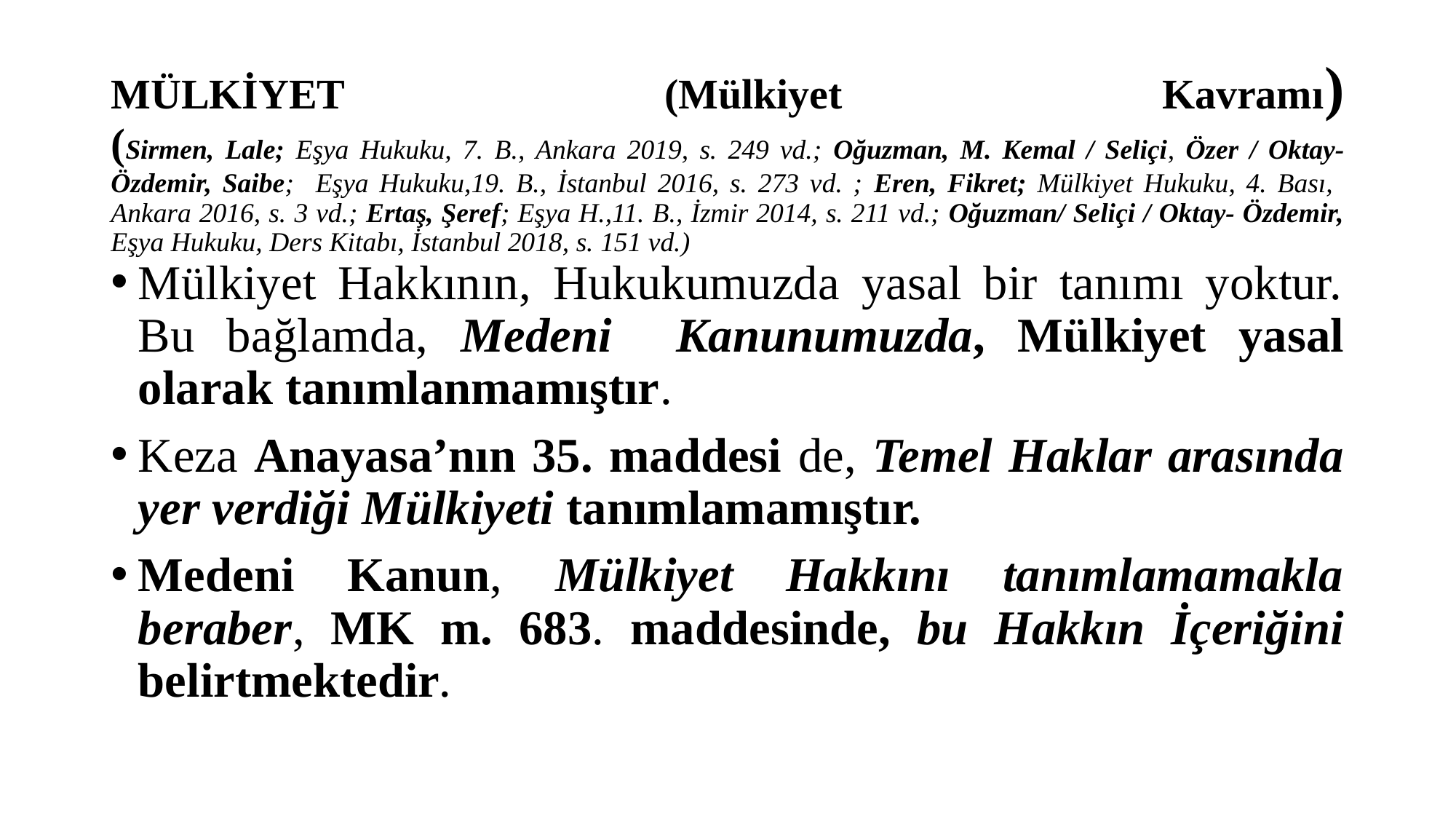

# MÜLKİYET (Mülkiyet Kavramı) (Sirmen, Lale; Eşya Hukuku, 7. B., Ankara 2019, s. 249 vd.; Oğuzman, M. Kemal / Seliçi, Özer / Oktay- Özdemir, Saibe;  Eşya Hukuku,19. B., İstanbul 2016, s. 273 vd. ; Eren, Fikret; Mülkiyet Hukuku, 4. Bası,  Ankara 2016, s. 3 vd.; Ertaş, Şeref; Eşya H.,11. B., İzmir 2014, s. 211 vd.; Oğuzman/ Seliçi / Oktay- Özdemir, Eşya Hukuku, Ders Kitabı, İstanbul 2018, s. 151 vd.)
Mülkiyet Hakkının, Hukukumuzda yasal bir tanımı yoktur. Bu bağlamda, Medeni  Kanunumuzda, Mülkiyet yasal olarak tanımlanmamıştır.
Keza Anayasa’nın 35. maddesi de, Temel Haklar arasında yer verdiği Mülkiyeti tanımlamamıştır.
Medeni Kanun, Mülkiyet Hakkını tanımlamamakla beraber, MK m. 683. maddesinde, bu Hakkın İçeriğini belirtmektedir.